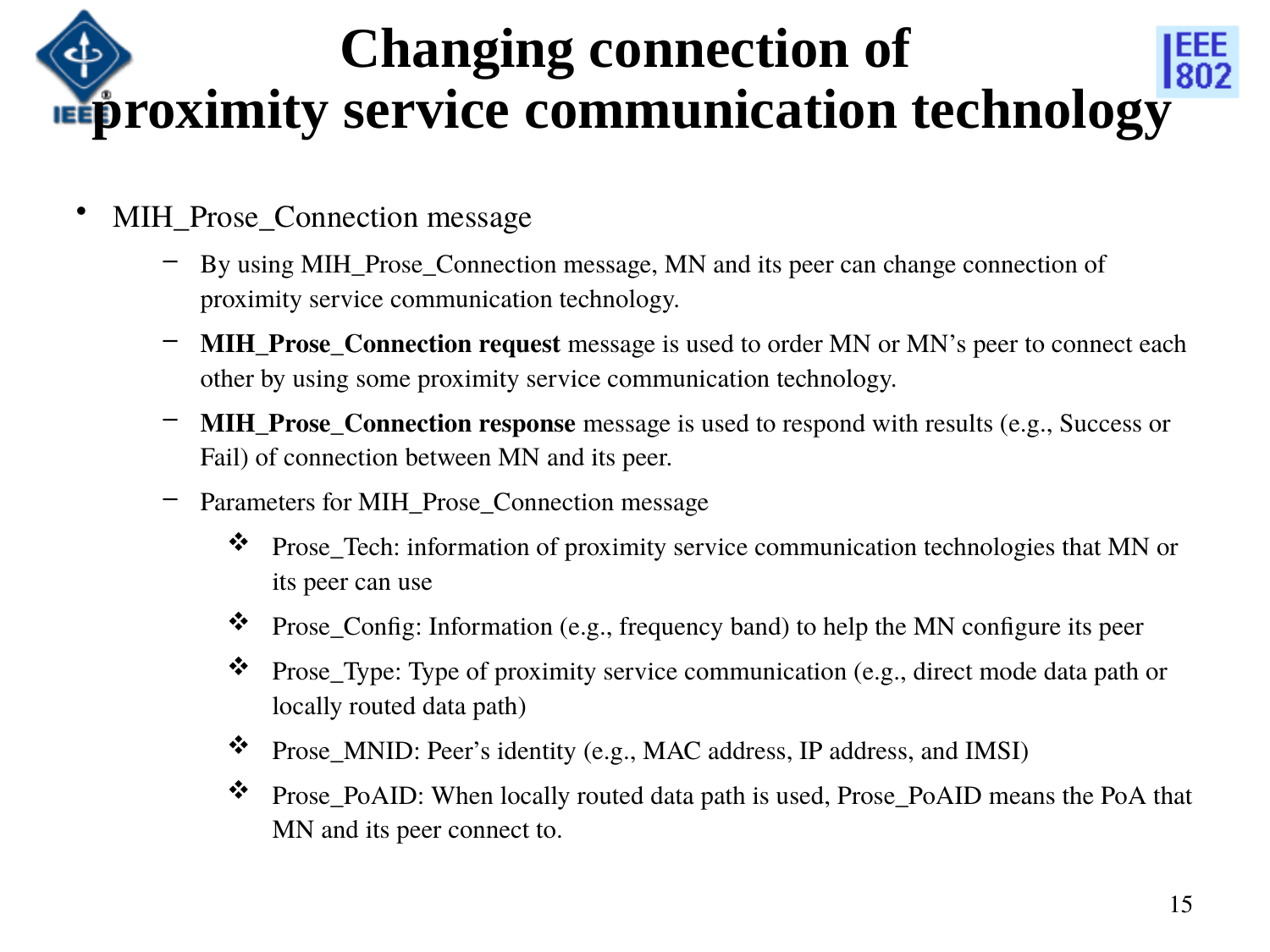

Changing connection of
proximity service communication technology
MIH_Prose_Connection message
By using MIH_Prose_Connection message, MN and its peer can change connection of proximity service communication technology.
MIH_Prose_Connection request message is used to order MN or MN’s peer to connect each other by using some proximity service communication technology.
MIH_Prose_Connection response message is used to respond with results (e.g., Success or Fail) of connection between MN and its peer.
Parameters for MIH_Prose_Connection message
Prose_Tech: information of proximity service communication technologies that MN or its peer can use
Prose_Config: Information (e.g., frequency band) to help the MN configure its peer
Prose_Type: Type of proximity service communication (e.g., direct mode data path or locally routed data path)
Prose_MNID: Peer’s identity (e.g., MAC address, IP address, and IMSI)
Prose_PoAID: When locally routed data path is used, Prose_PoAID means the PoA that MN and its peer connect to.

15